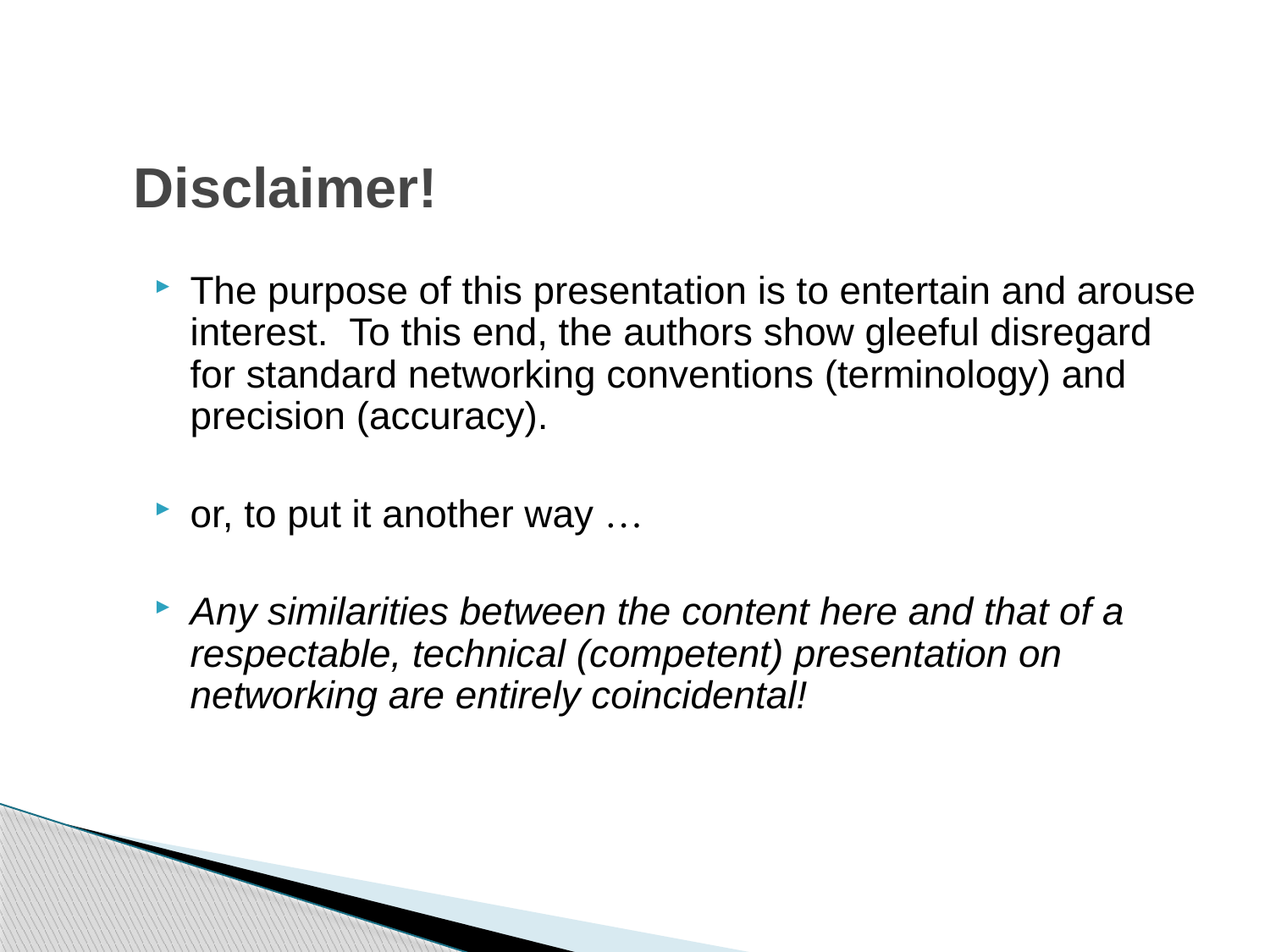

# Disclaimer!
The purpose of this presentation is to entertain and arouse interest.  To this end, the authors show gleeful disregard for standard networking conventions (terminology) and precision (accuracy).

or, to put it another way …

Any similarities between the content here and that of a respectable, technical (competent) presentation on networking are entirely coincidental!